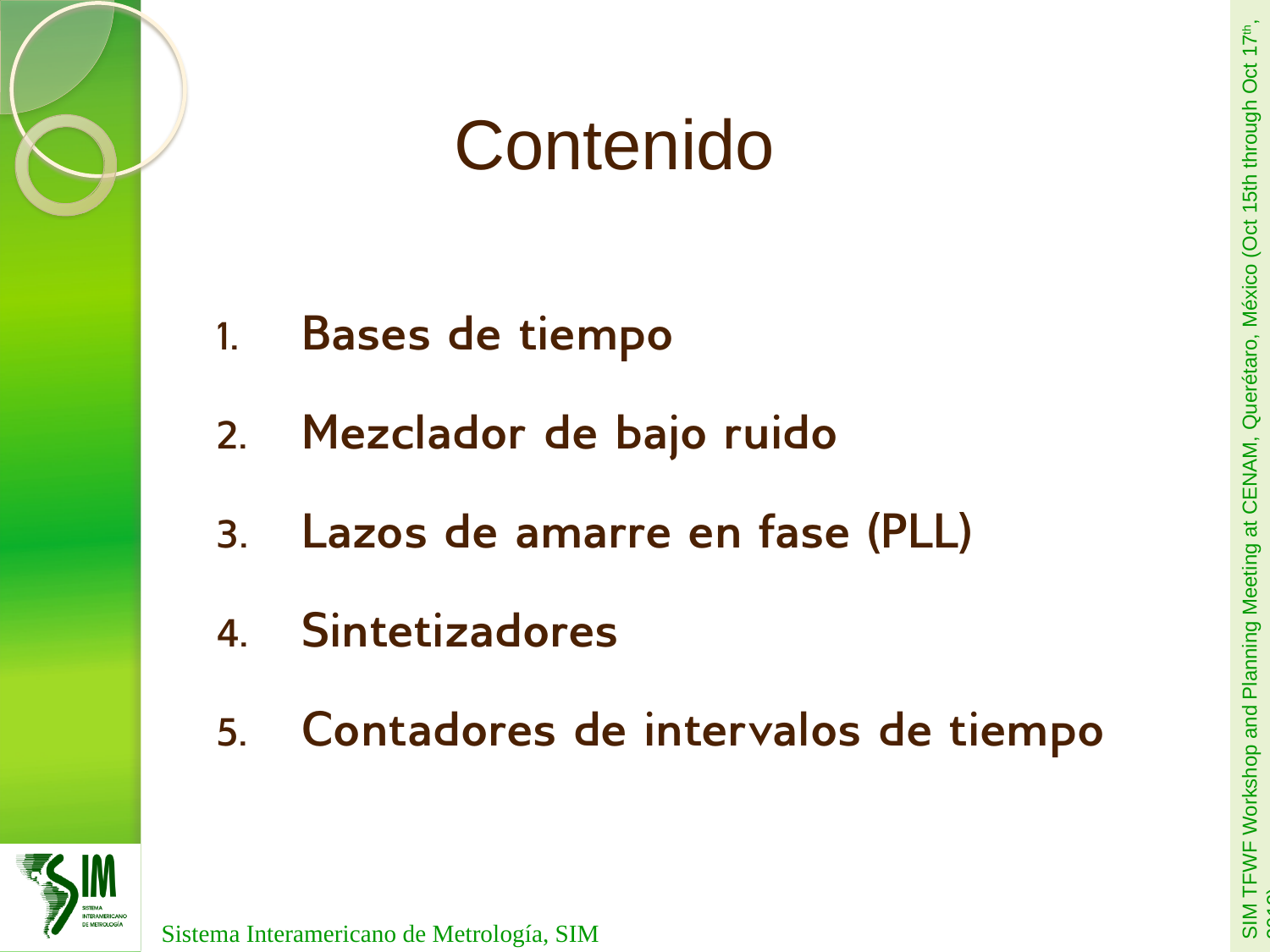

Contenido
Bases de tiempo

Mezclador de bajo ruido

Lazos de amarre en fase (PLL)

Sintetizadores

Contadores de intervalos de tiempo